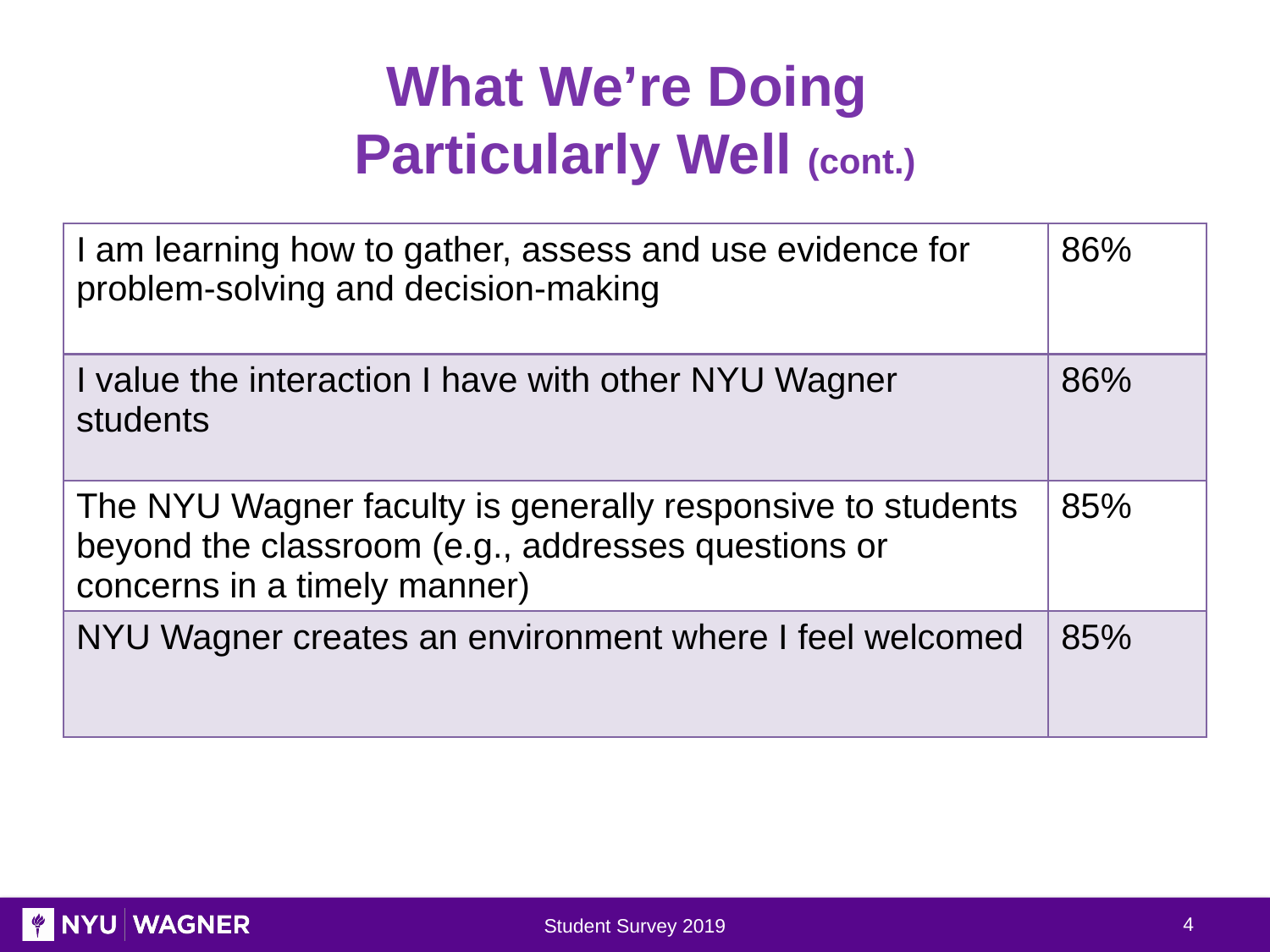

# What We’re Doing Particularly Well (cont.)
| I am learning how to gather, assess and use evidence for problem-solving and decision-making | 86% |
| --- | --- |
| I value the interaction I have with other NYU Wagner students | 86% |
| The NYU Wagner faculty is generally responsive to students beyond the classroom (e.g., addresses questions or concerns in a timely manner) | 85% |
| NYU Wagner creates an environment where I feel welcomed | 85% |
4
Student Survey 2019